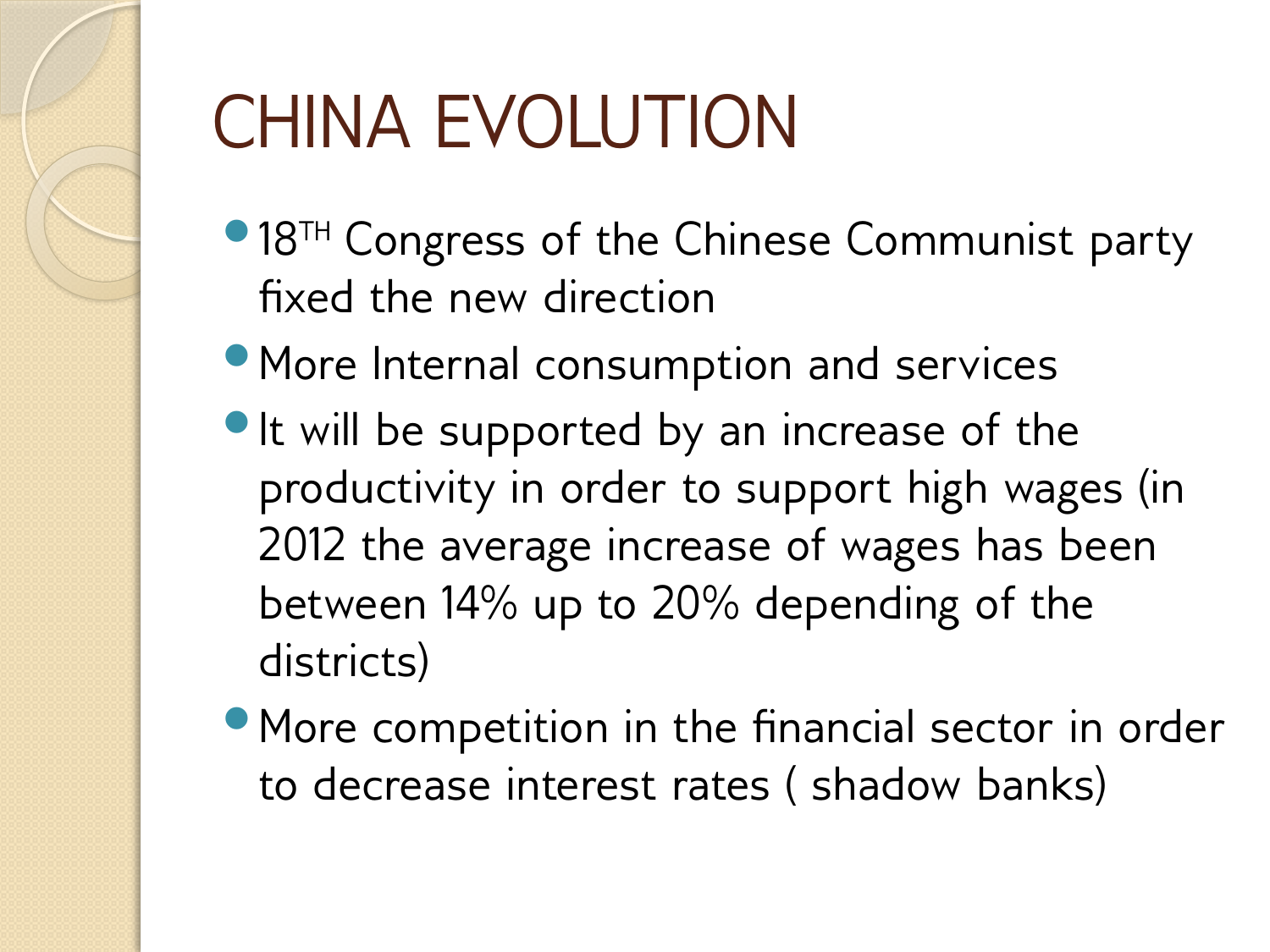

# CHINA EVOLUTION
18TH Congress of the Chinese Communist party fixed the new direction
More Internal consumption and services
It will be supported by an increase of the productivity in order to support high wages (in 2012 the average increase of wages has been between 14% up to 20% depending of the districts)
More competition in the financial sector in order to decrease interest rates ( shadow banks)